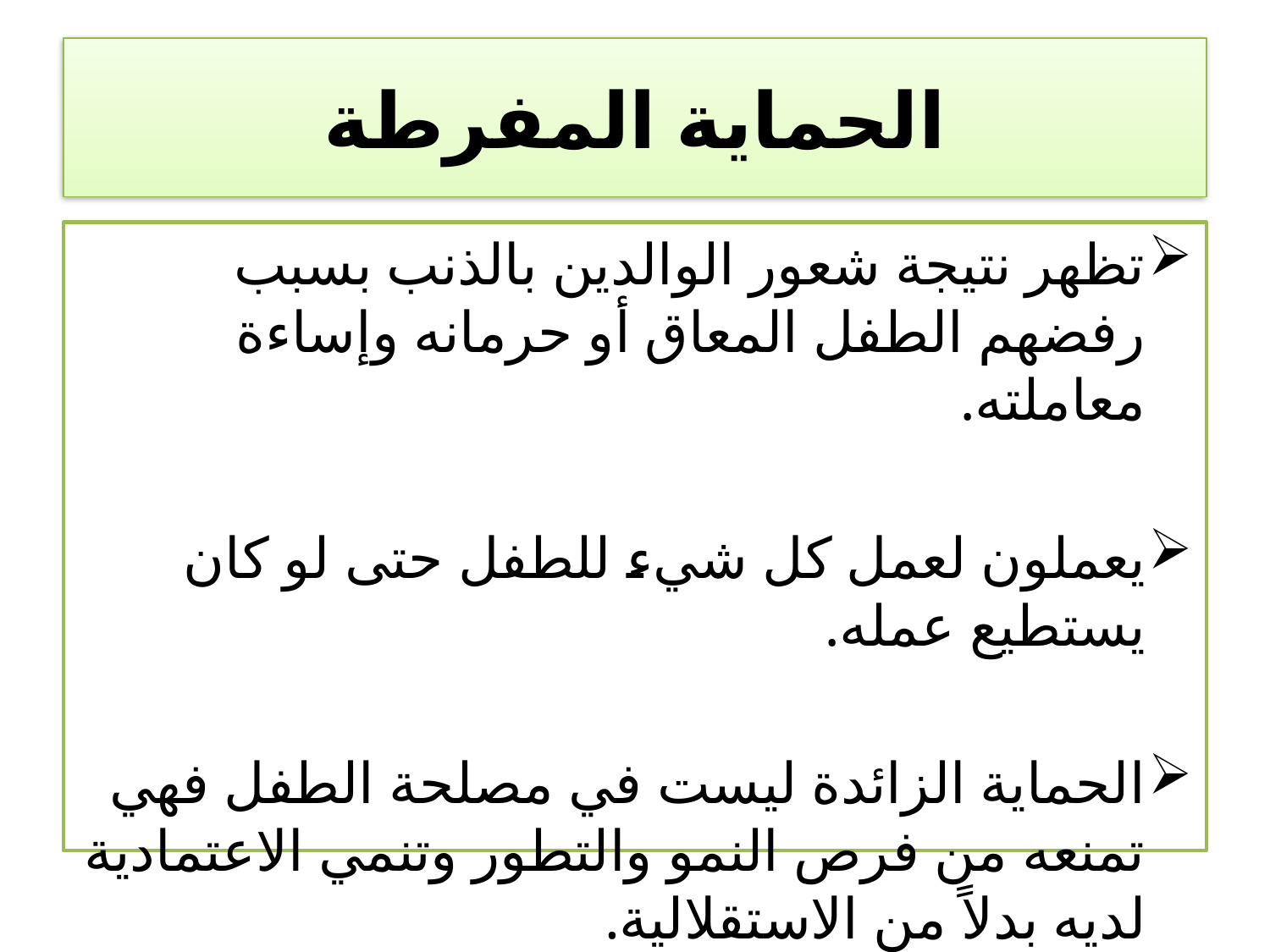

# الحماية المفرطة
تظهر نتيجة شعور الوالدين بالذنب بسبب رفضهم الطفل المعاق أو حرمانه وإساءة معاملته.

يعملون لعمل كل شيء للطفل حتى لو كان يستطيع عمله.

الحماية الزائدة ليست في مصلحة الطفل فهي تمنعه من فرص النمو والتطور وتنمي الاعتمادية لديه بدلاً من الاستقلالية.